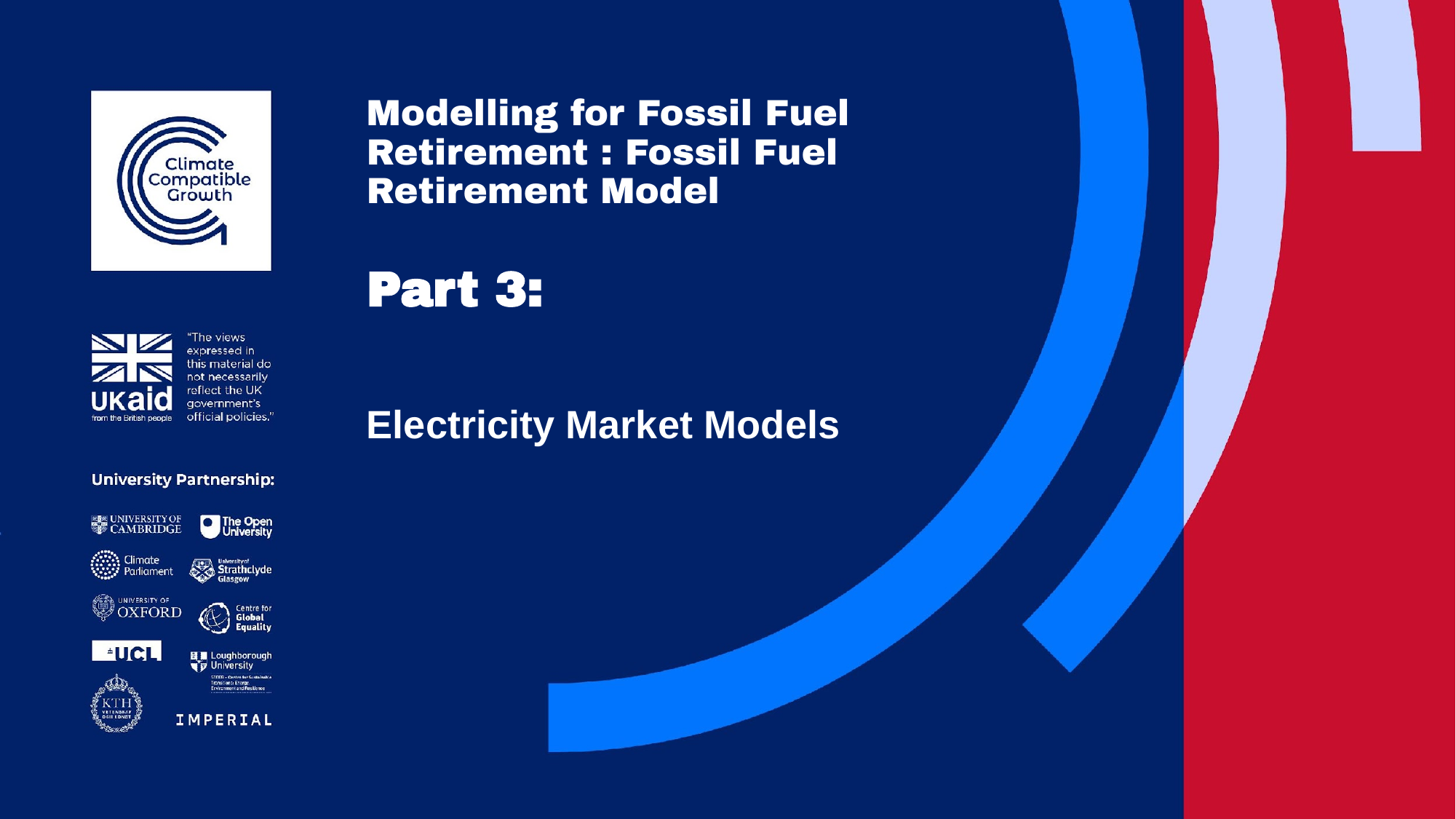

# Modelling for Fossil Fuel Retirement : Fossil Fuel Retirement Model
Part 3:

Electricity Market Models